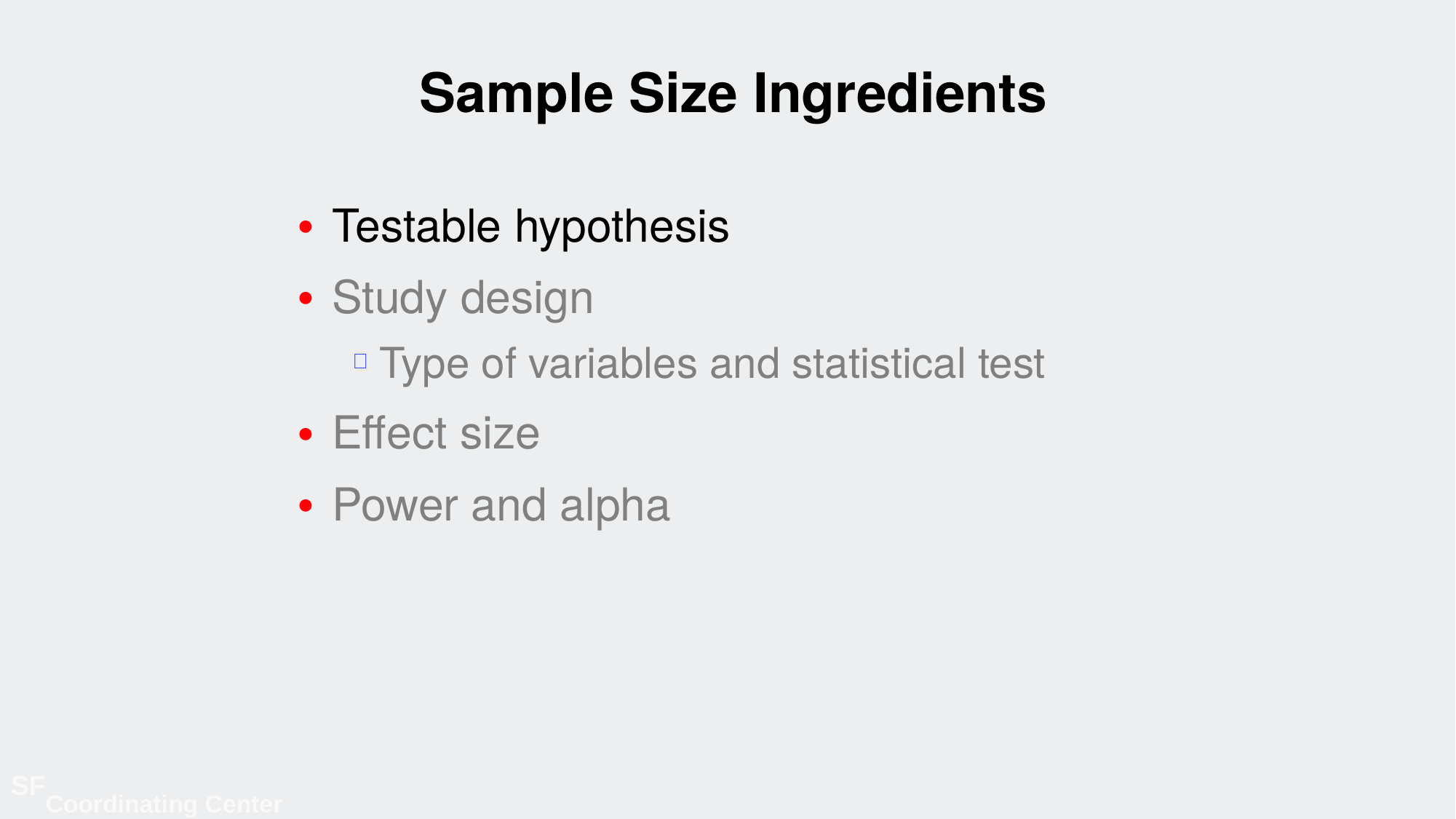

# Sample Size Ingredients
Testable hypothesis
Study design
Type of variables and statistical test
Effect size
Power and alpha